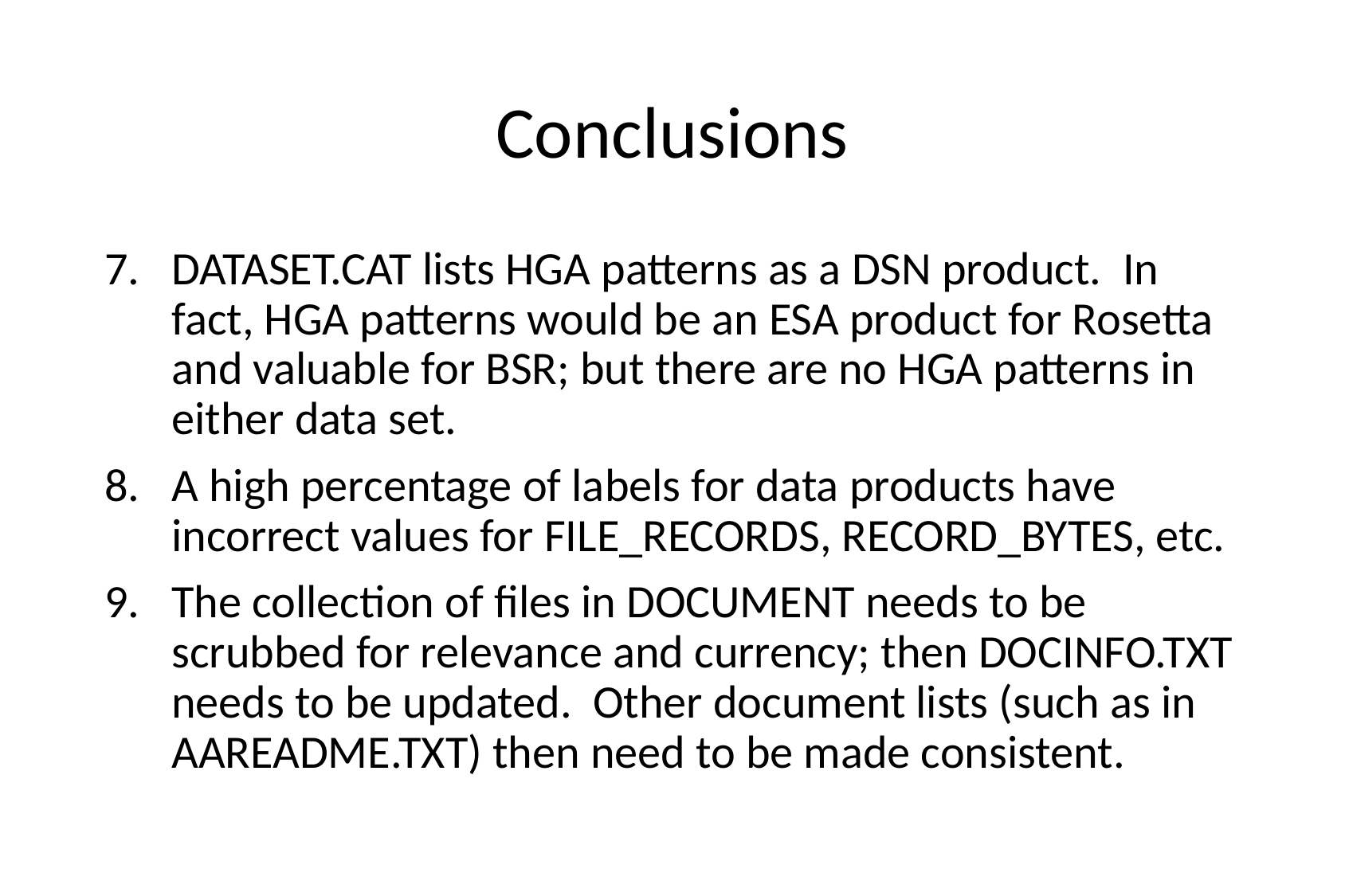

# Conclusions
DATASET.CAT lists HGA patterns as a DSN product.  In fact, HGA patterns would be an ESA product for Rosetta and valuable for BSR; but there are no HGA patterns in either data set.
A high percentage of labels for data products have incorrect values for FILE_RECORDS, RECORD_BYTES, etc.
The collection of files in DOCUMENT needs to be scrubbed for relevance and currency; then DOCINFO.TXT needs to be updated.  Other document lists (such as in AAREADME.TXT) then need to be made consistent.